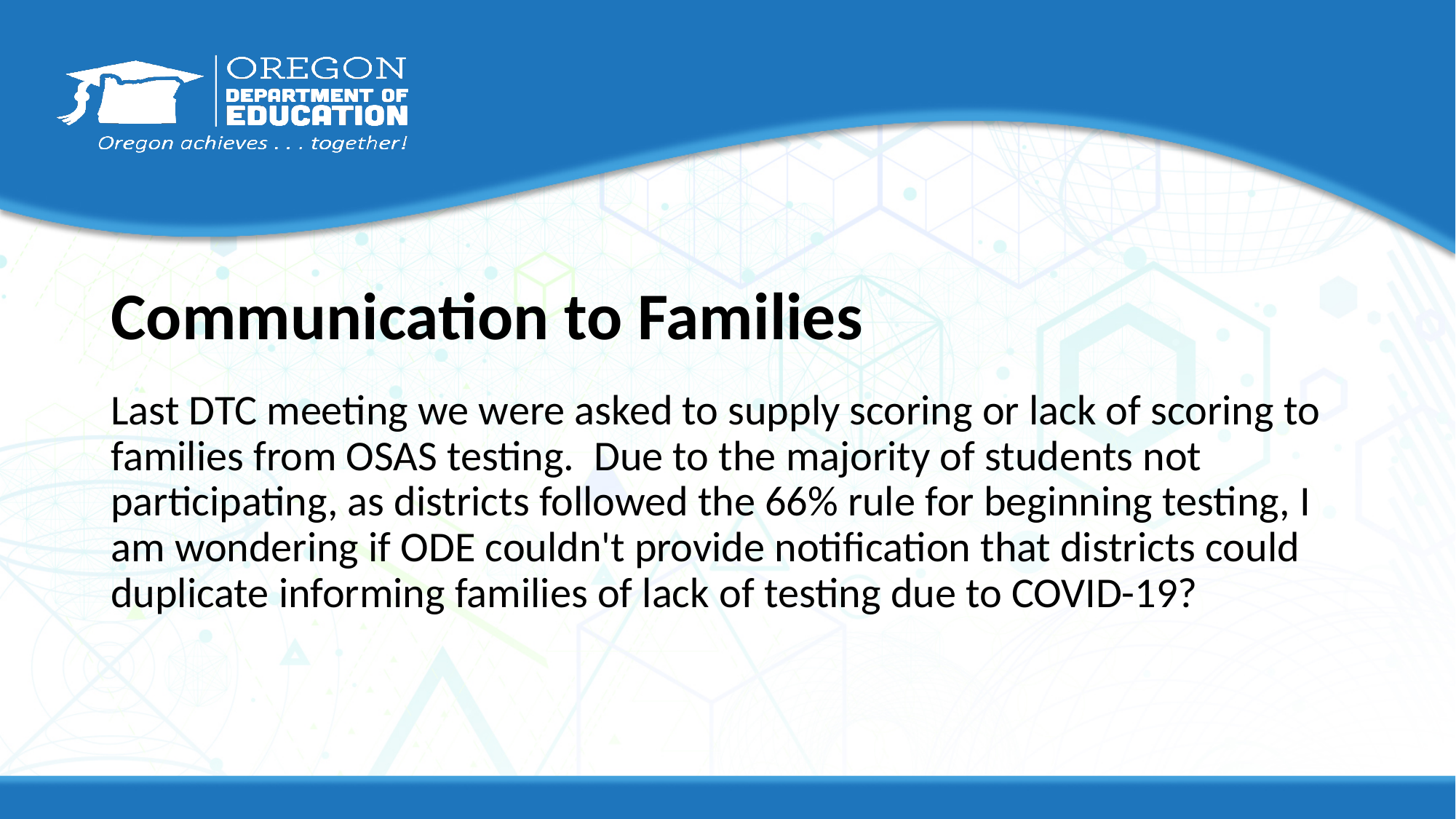

# Communication to Families
Last DTC meeting we were asked to supply scoring or lack of scoring to families from OSAS testing.  Due to the majority of students not participating, as districts followed the 66% rule for beginning testing, I am wondering if ODE couldn't provide notification that districts could duplicate informing families of lack of testing due to COVID-19?